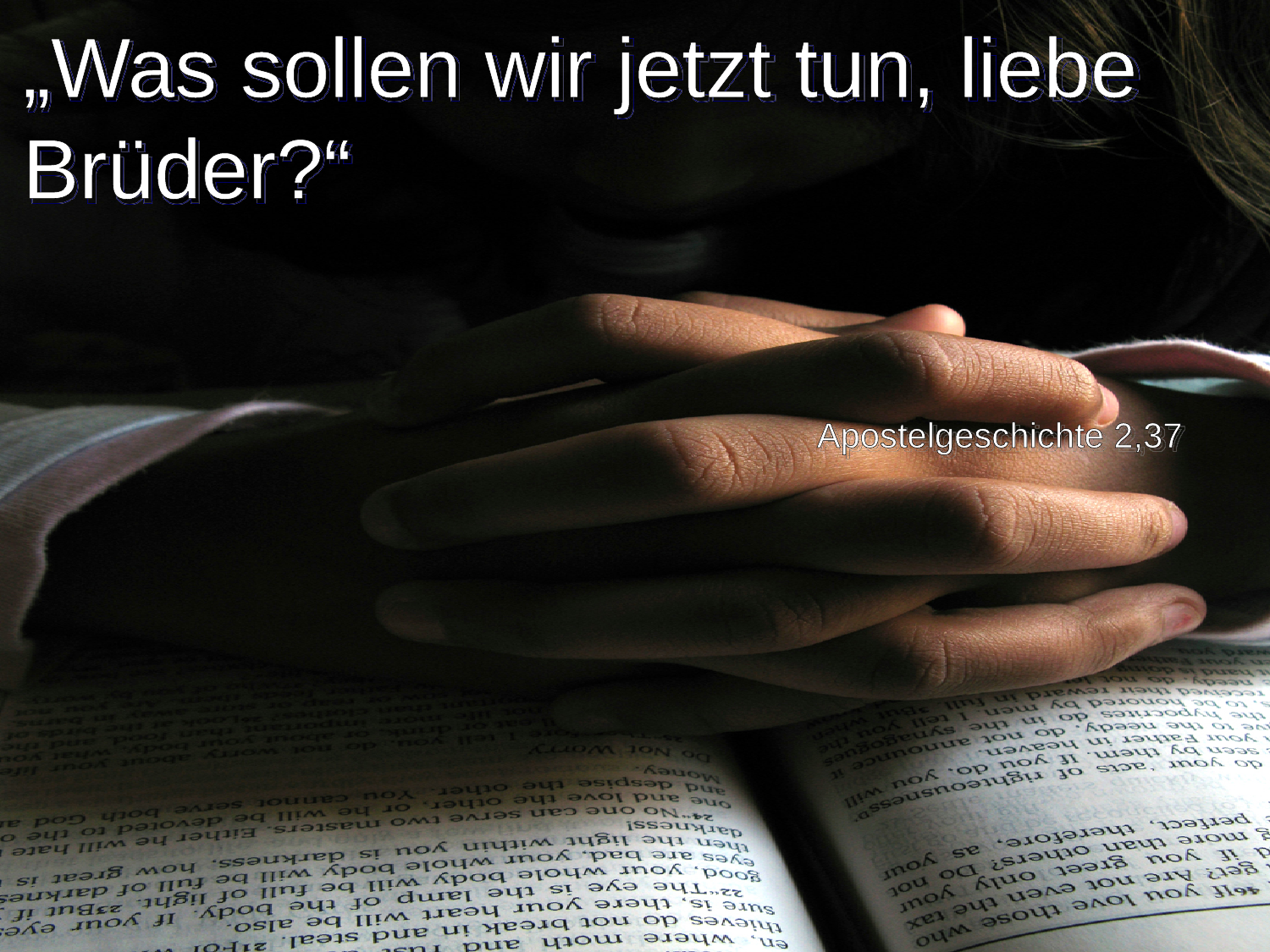

# „Was sollen wir jetzt tun, liebe Brüder?“
Apostelgeschichte 2,37